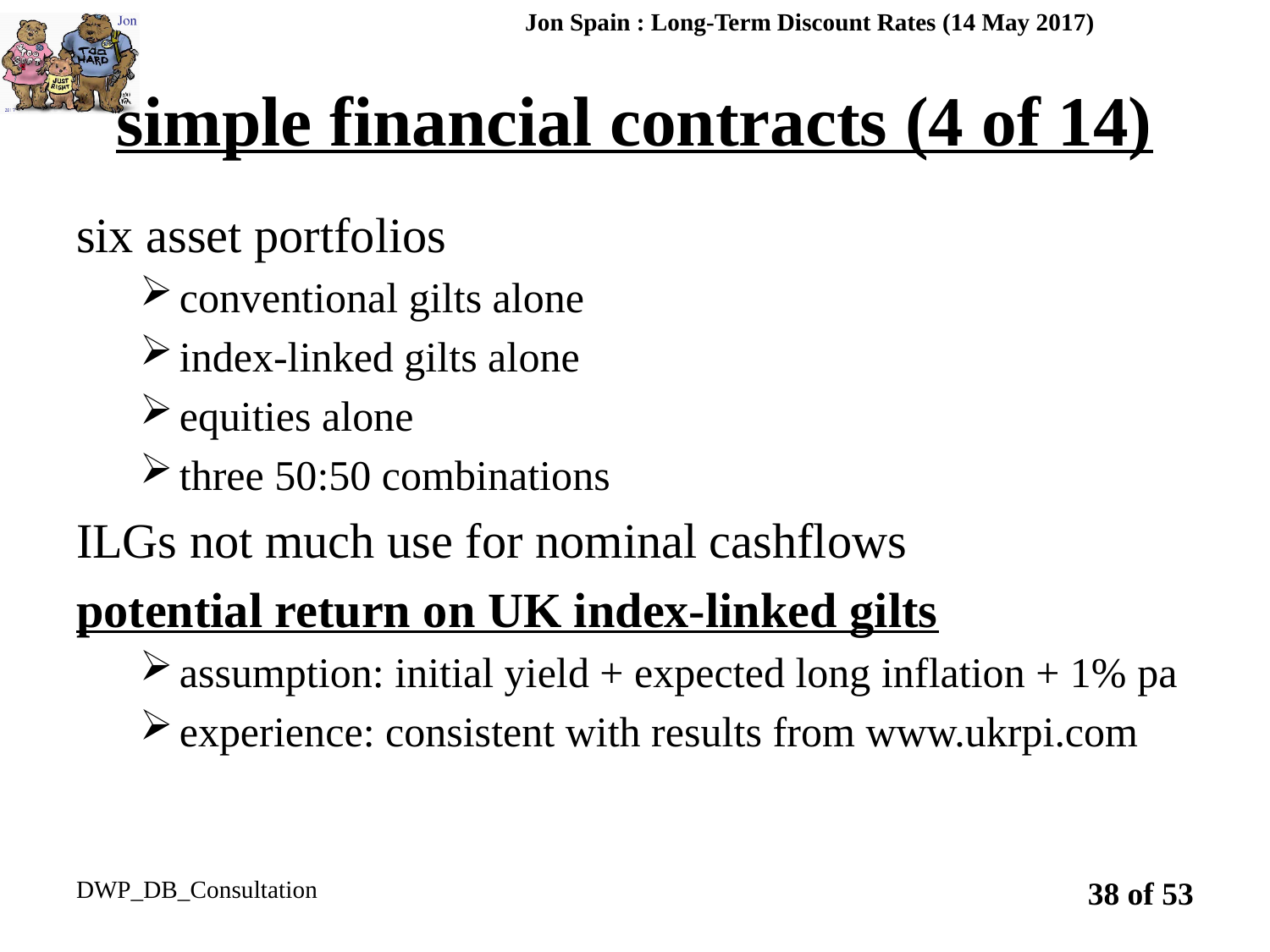

Jon Spain : Long-Term Discount Rates (14 May 2017)
# simple financial contracts (4 of 14)
six asset portfolios
conventional gilts alone
index-linked gilts alone
equities alone
three 50:50 combinations
ILGs not much use for nominal cashflows
potential return on UK index-linked gilts
assumption: initial yield + expected long inflation + 1% pa
experience: consistent with results from www.ukrpi.com
DWP_DB_Consultation
38 of 53